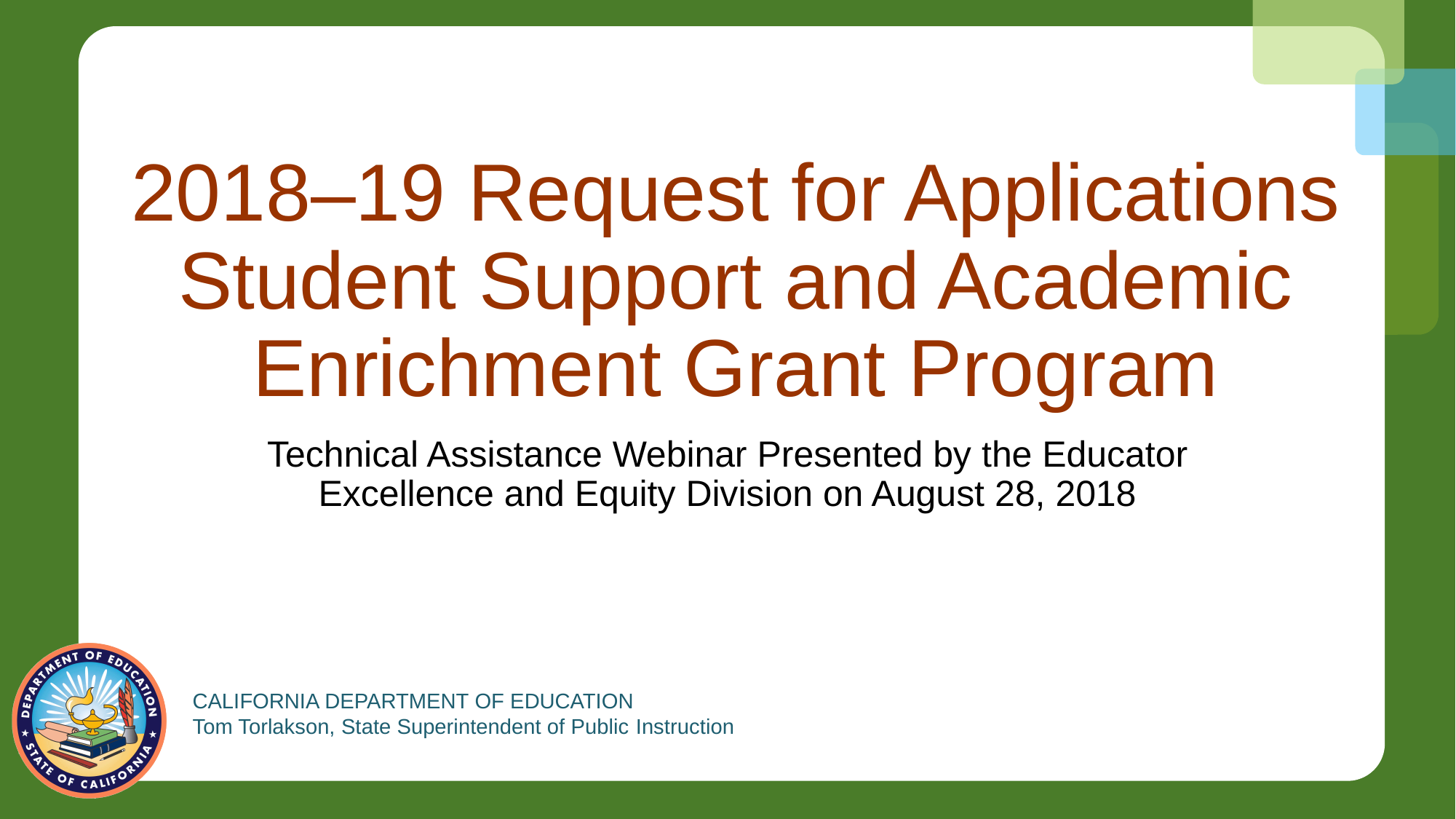

# 2018–19 Request for Applications Student Support and Academic Enrichment Grant Program
Technical Assistance Webinar Presented by the Educator Excellence and Equity Division on August 28, 2018